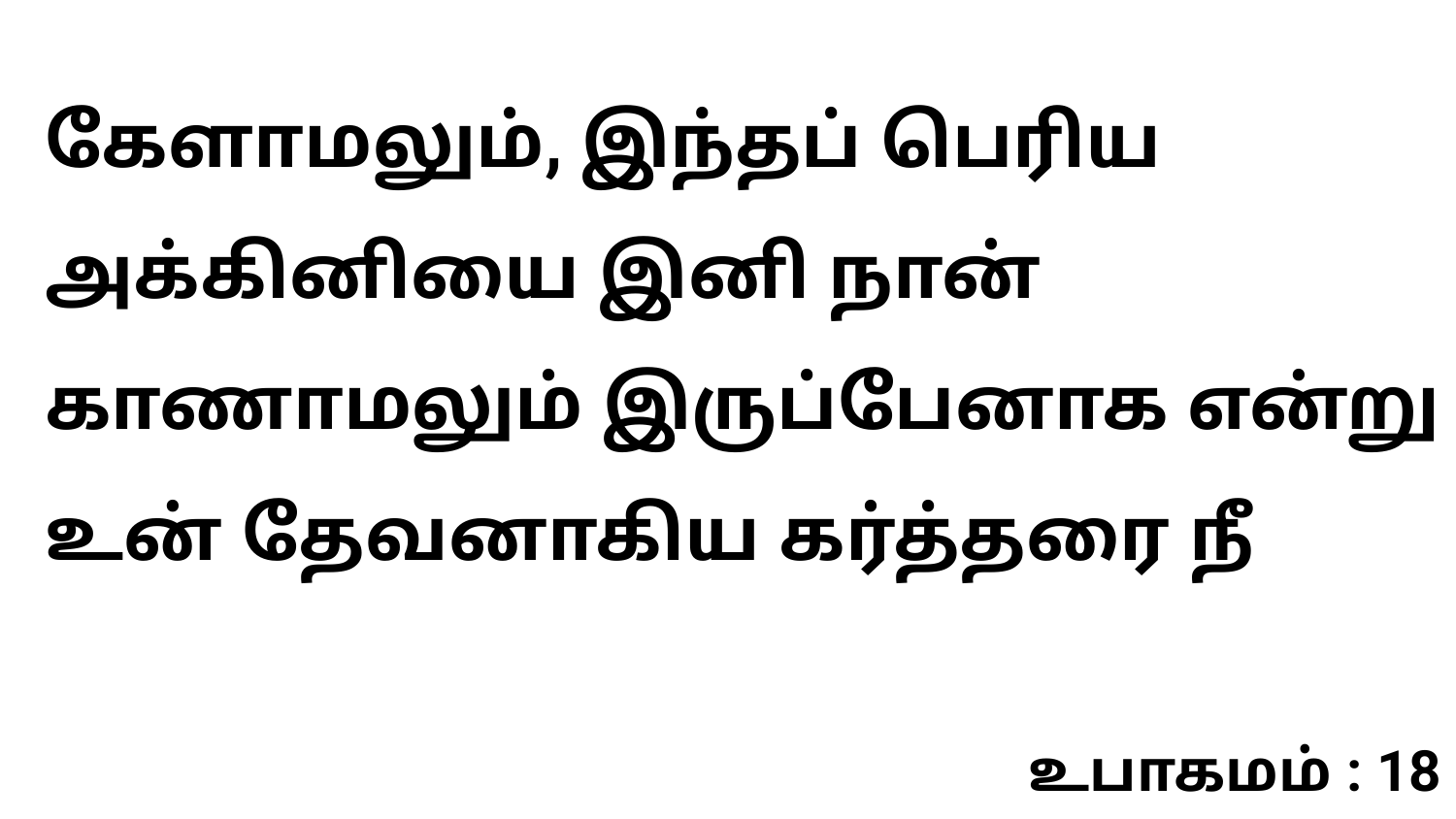

கேளாமலும், இந்தப் பெரிய அக்கினியை இனி நான் காணாமலும் இருப்பேனாக என்று உன் தேவனாகிய கர்த்தரை நீ
உபாகமம் : 18